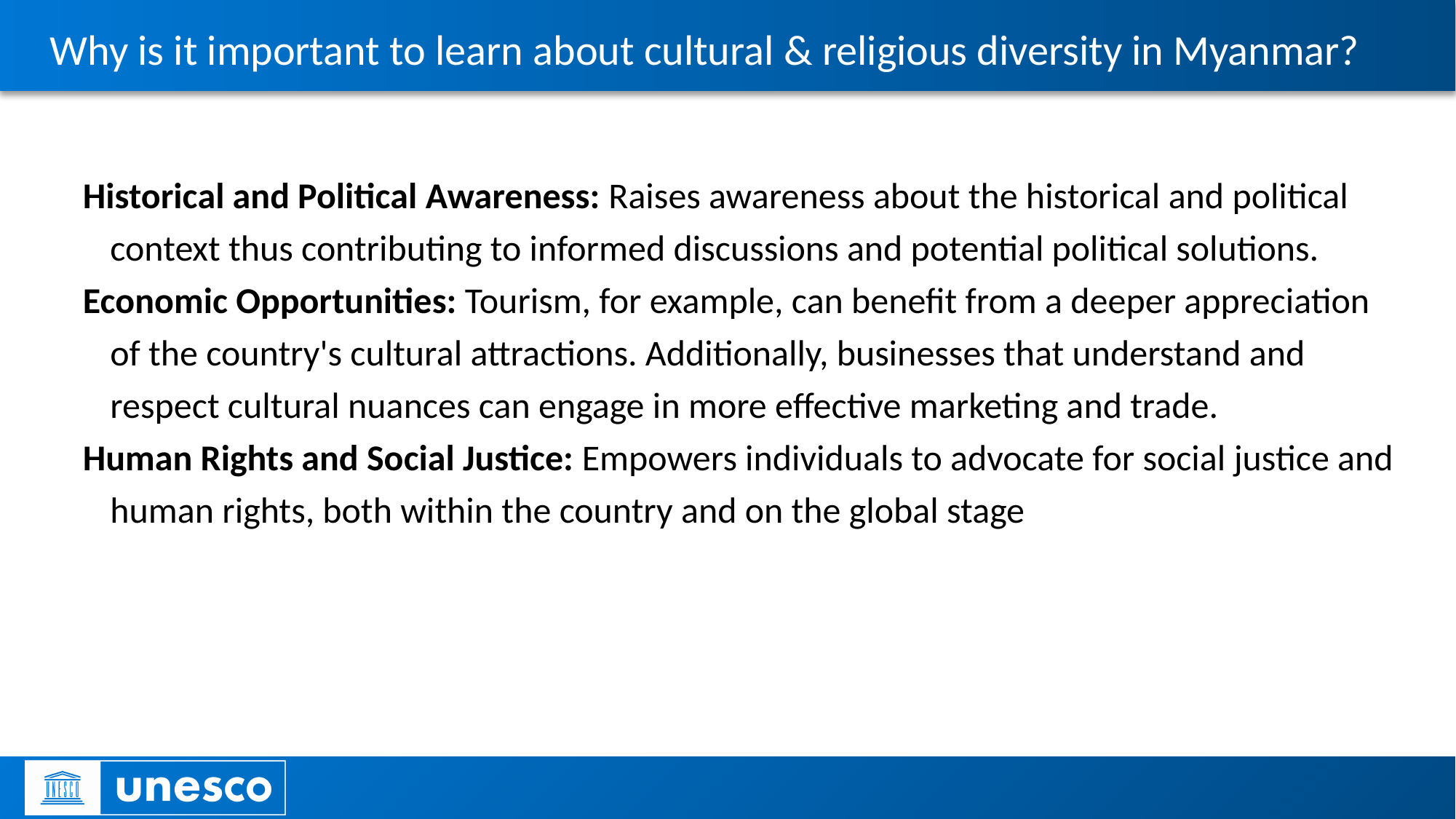

# Why is it important to learn about cultural & religious diversity in Myanmar?

Historical and Political Awareness: Raises awareness about the historical and political context thus contributing to informed discussions and potential political solutions.
Economic Opportunities: Tourism, for example, can benefit from a deeper appreciation of the country's cultural attractions. Additionally, businesses that understand and respect cultural nuances can engage in more effective marketing and trade.
Human Rights and Social Justice: Empowers individuals to advocate for social justice and human rights, both within the country and on the global stage